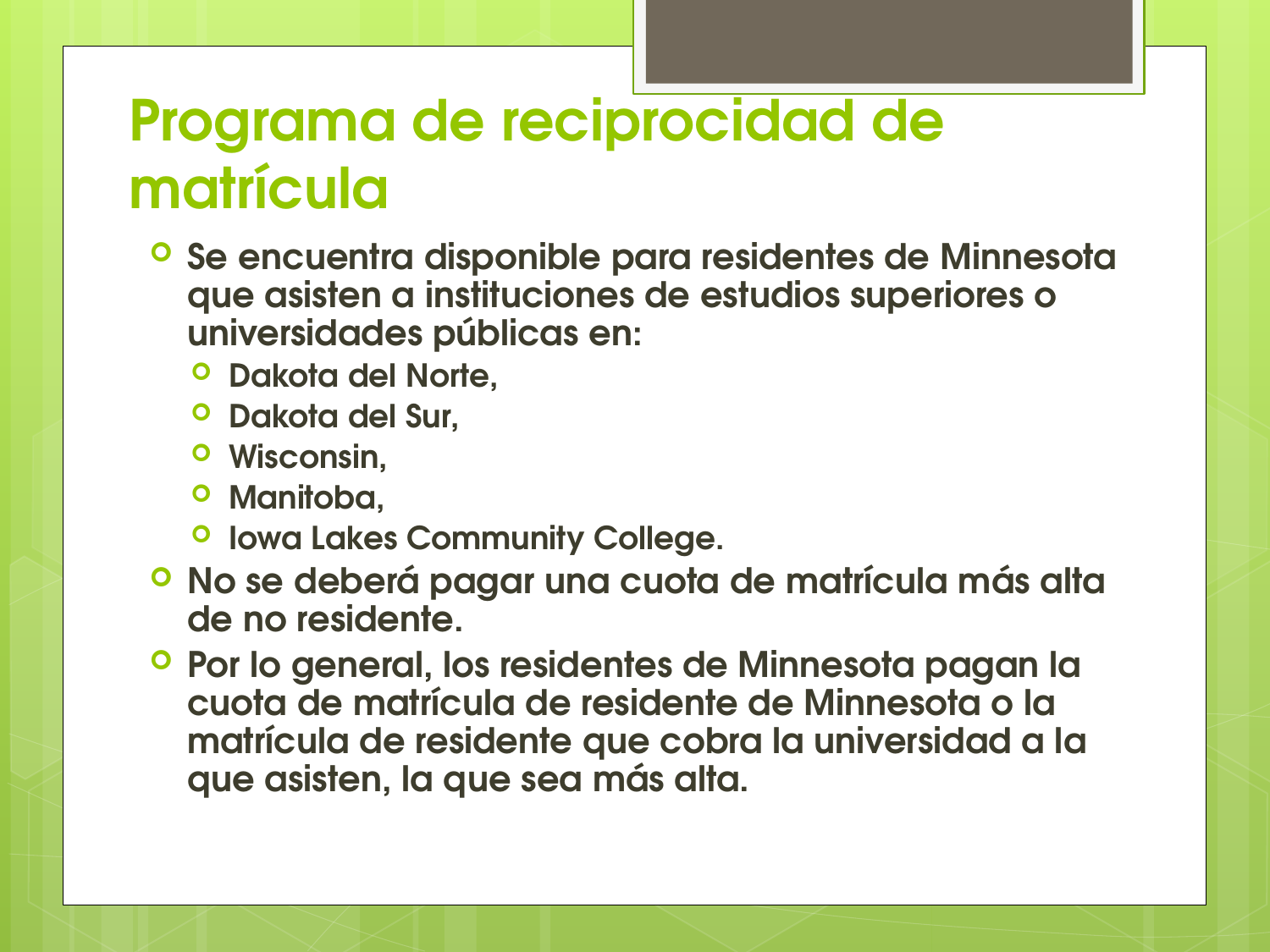

# Programa de reciprocidad de matrícula
Se encuentra disponible para residentes de Minnesota que asisten a instituciones de estudios superiores o universidades públicas en:
Dakota del Norte,
Dakota del Sur,
Wisconsin,
Manitoba,
Iowa Lakes Community College.
No se deberá pagar una cuota de matrícula más alta de no residente.
Por lo general, los residentes de Minnesota pagan la cuota de matrícula de residente de Minnesota o la matrícula de residente que cobra la universidad a la que asisten, la que sea más alta.